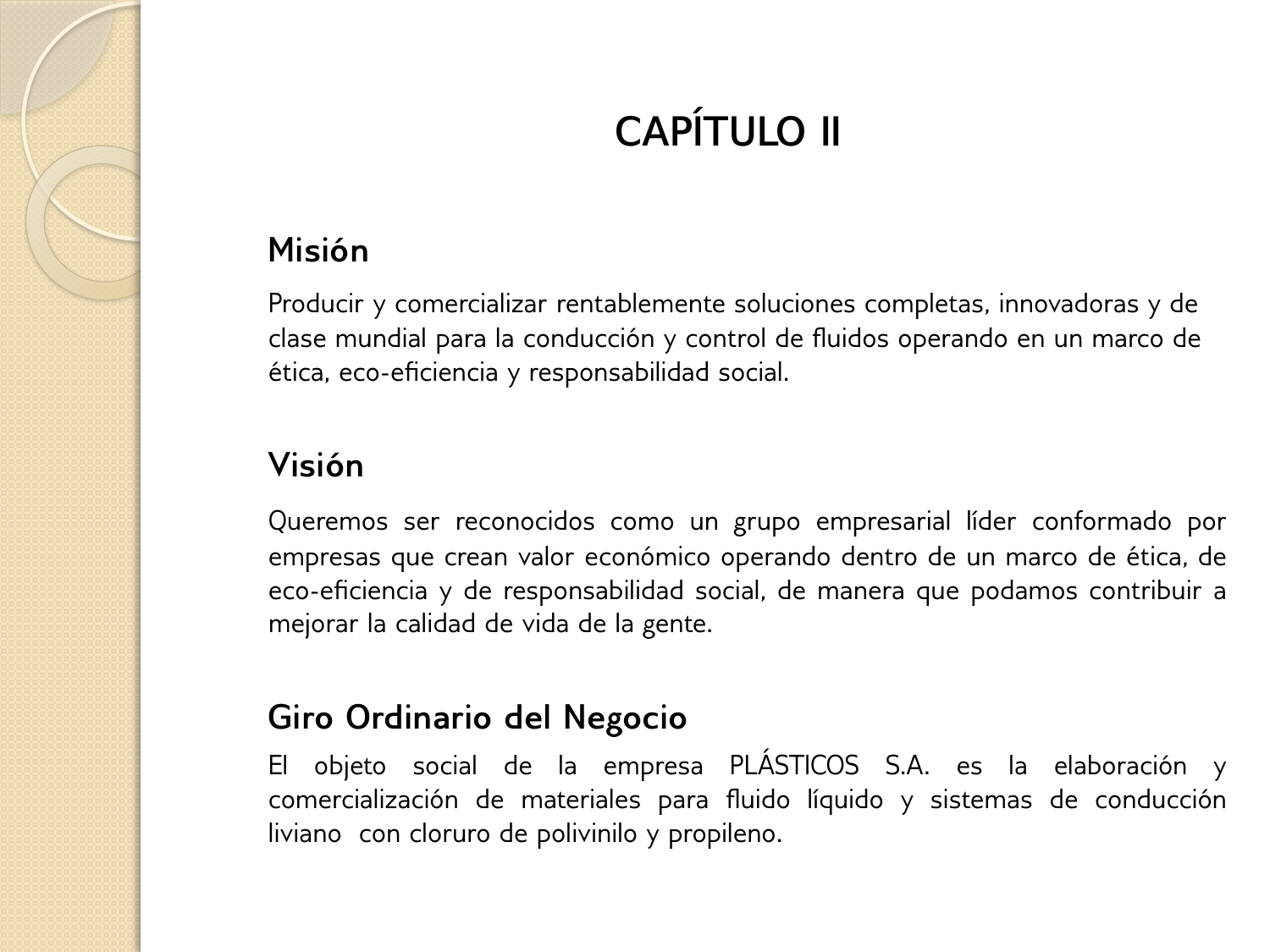

CAPÍTULO II

	Misión
	Producir y comercializar rentablemente soluciones completas, innovadoras y de clase mundial para la conducción y control de fluidos operando en un marco de ética, eco-eficiencia y responsabilidad social.

 	Visión
	Queremos ser reconocidos como un grupo empresarial líder conformado por empresas que crean valor económico operando dentro de un marco de ética, de eco-eficiencia y de responsabilidad social, de manera que podamos contribuir a mejorar la calidad de vida de la gente.

	Giro Ordinario del Negocio
 	El objeto social de la empresa PLÁSTICOS S.A. es la elaboración y comercialización de materiales para fluido líquido y sistemas de conducción liviano  con cloruro de polivinilo y propileno.